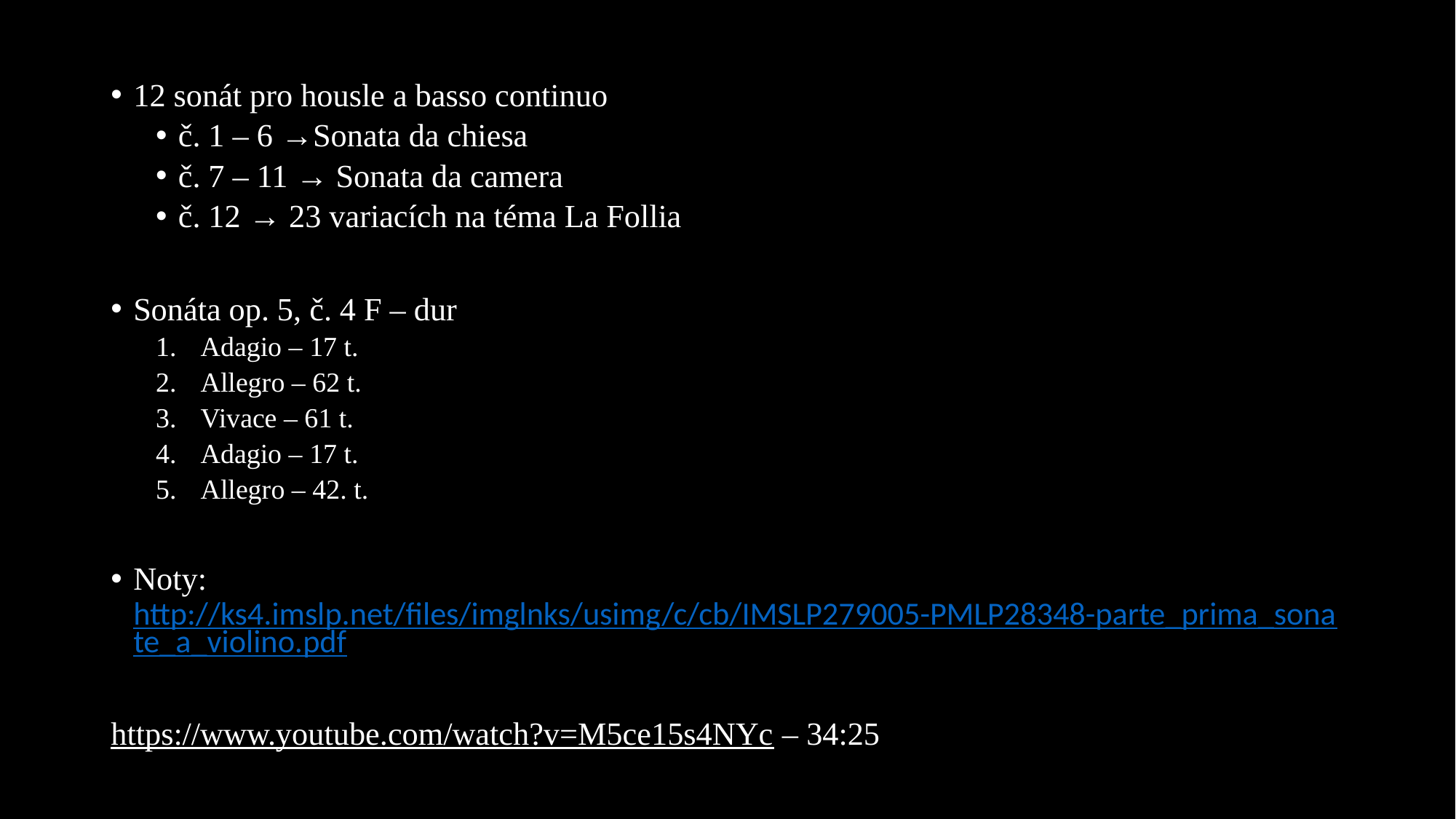

12 sonát pro housle a basso continuo
č. 1 – 6 →Sonata da chiesa
č. 7 – 11 → Sonata da camera
č. 12 → 23 variacích na téma La Follia

Sonáta op. 5, č. 4 F – dur
Adagio – 17 t.
Allegro – 62 t.
Vivace – 61 t.
Adagio – 17 t.
Allegro – 42. t.

Noty: http://ks4.imslp.net/files/imglnks/usimg/c/cb/IMSLP279005-PMLP28348-parte_prima_sonate_a_violino.pdf

https://www.youtube.com/watch?v=M5ce15s4NYc – 34:25